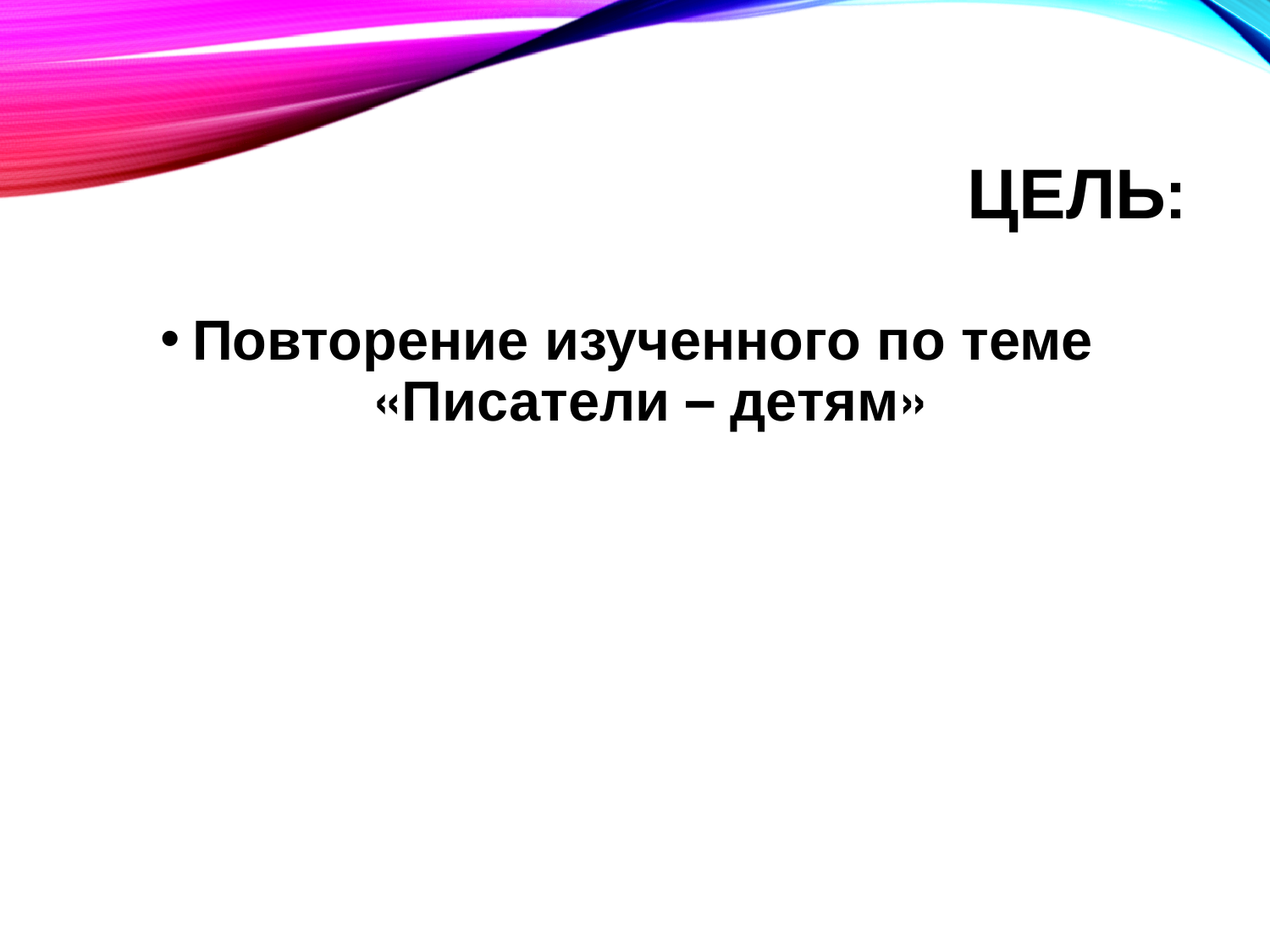

# Цель:
Повторение изученного по теме  «Писатели – детям»